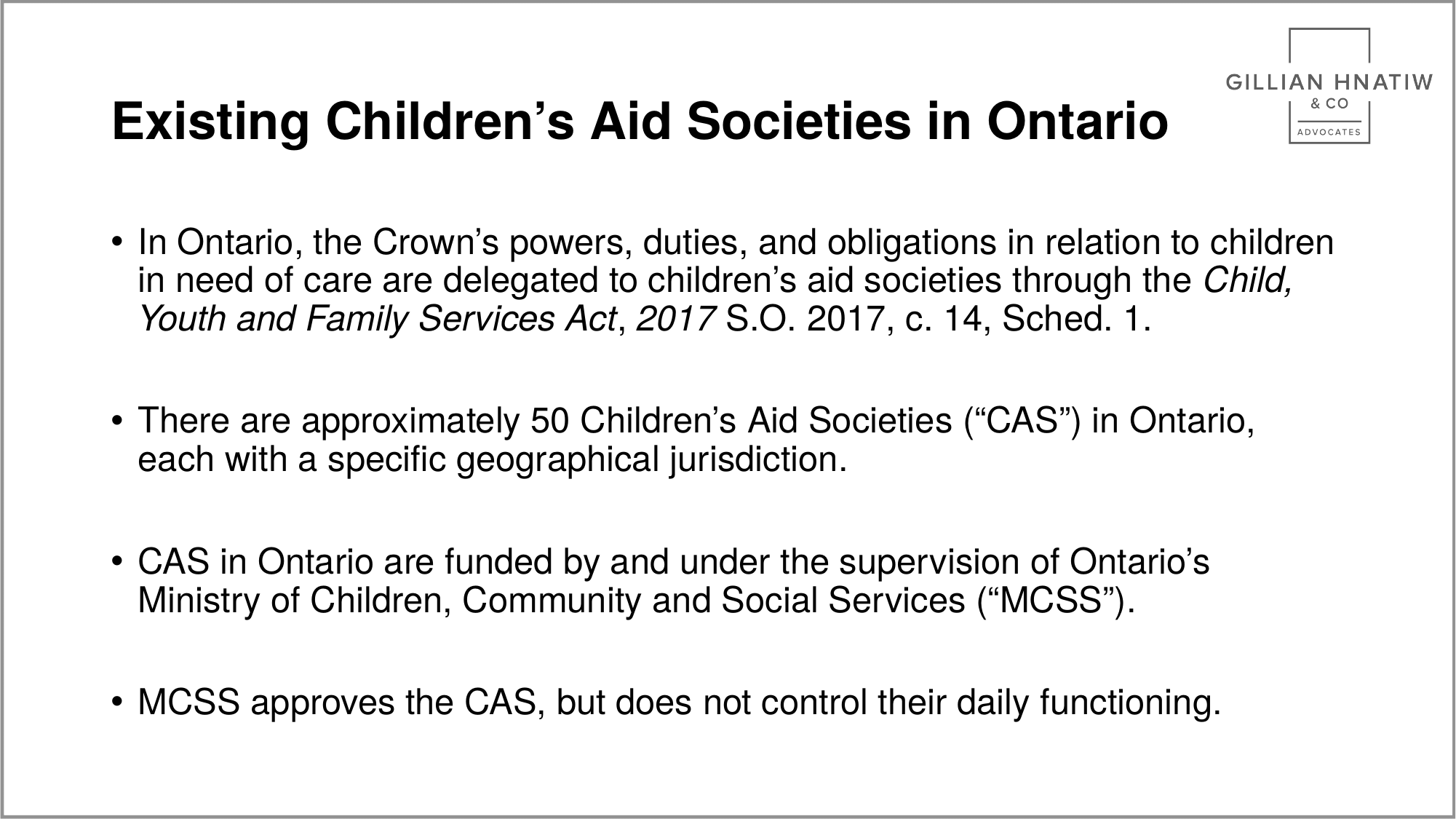

# Existing Children’s Aid Societies in Ontario
In Ontario, the Crown’s powers, duties, and obligations in relation to children in need of care are delegated to children’s aid societies through the Child, Youth and Family Services Act, 2017 S.O. 2017, c. 14, Sched. 1.

There are approximately 50 Children’s Aid Societies (“CAS”) in Ontario, each with a specific geographical jurisdiction.

CAS in Ontario are funded by and under the supervision of Ontario’s Ministry of Children, Community and Social Services (“MCSS”).

MCSS approves the CAS, but does not control their daily functioning.